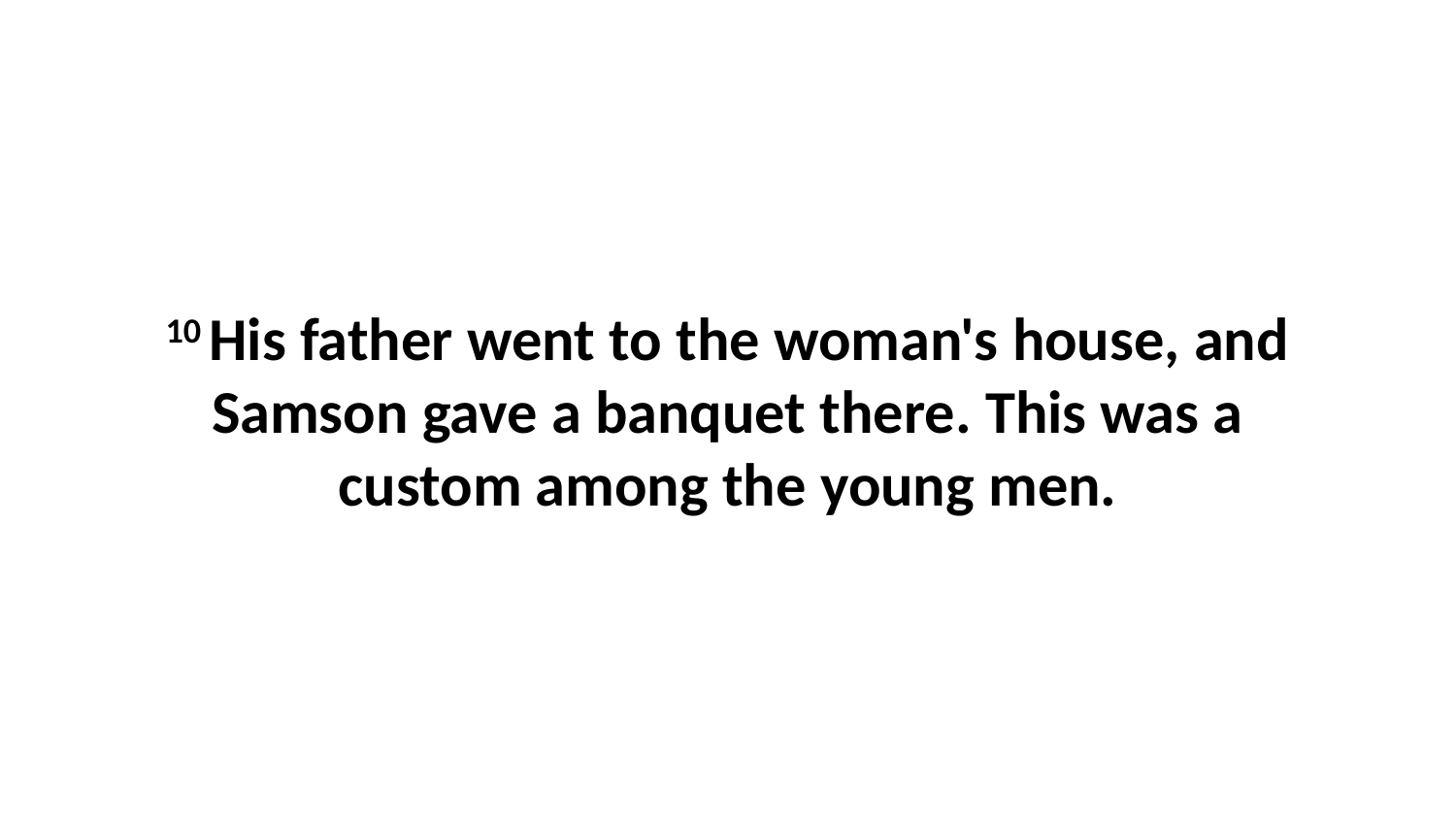

10 His father went to the woman's house, and Samson gave a banquet there. This was a custom among the young men.